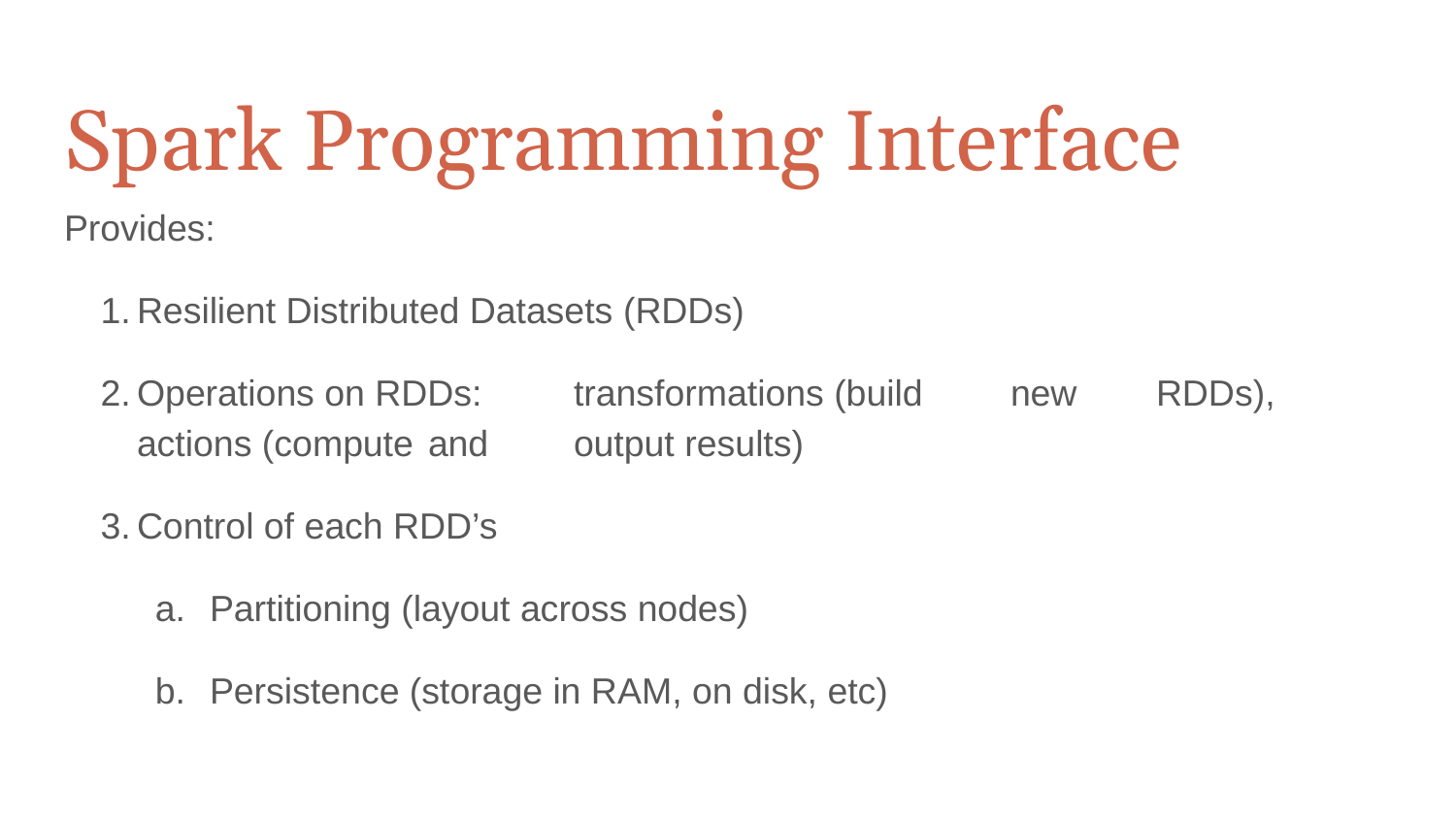

# Spark Programming Interface
Provides:
Resilient Distributed Datasets (RDDs)
Operations on RDDs:	transformations (build	new	RDDs), actions (compute	and	output results)
Control of each RDD’s
Partitioning (layout across nodes)
Persistence (storage in RAM, on disk, etc)